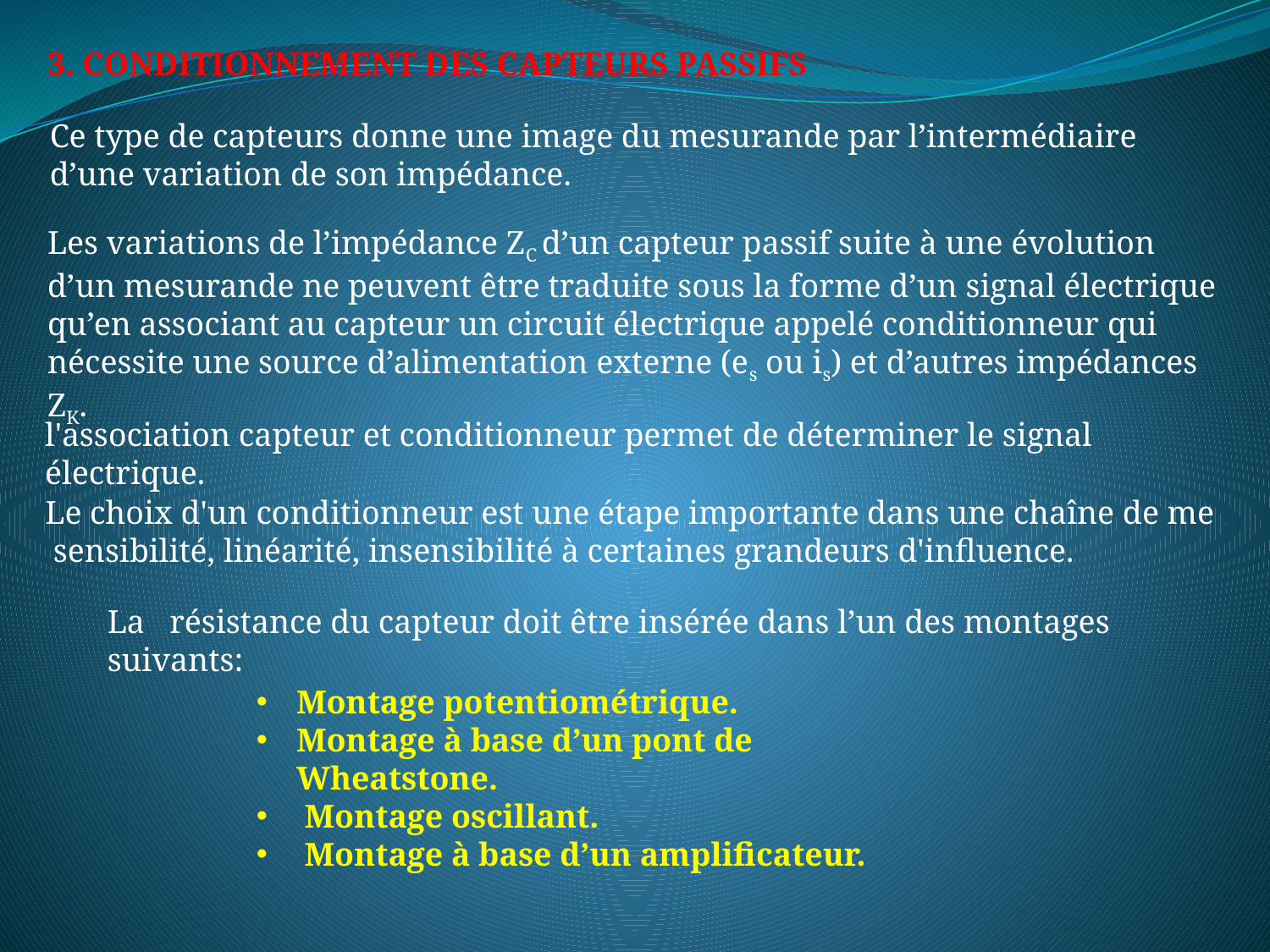

3. CONDITIONNEMENT DES CAPTEURS PASSIFS
Ce type de capteurs donne une image du mesurande par l’intermédiaire d’une variation de son impédance.
Les variations de l’impédance ZC d’un capteur passif suite à une évolution d’un mesurande ne peuvent être traduite sous la forme d’un signal électrique qu’en associant au capteur un circuit électrique appelé conditionneur qui nécessite une source d’alimentation externe (es ou is) et d’autres impédances ZK.
l'association capteur et conditionneur permet de déterminer le signal électrique.
Le choix d'un conditionneur est une étape importante dans une chaîne de me
 sensibilité, linéarité, insensibilité à certaines grandeurs d'influence.
La   résistance du capteur doit être insérée dans l’un des montages suivants:
Montage potentiométrique.
Montage à base d’un pont de Wheatstone.
 Montage oscillant.
 Montage à base d’un amplificateur.